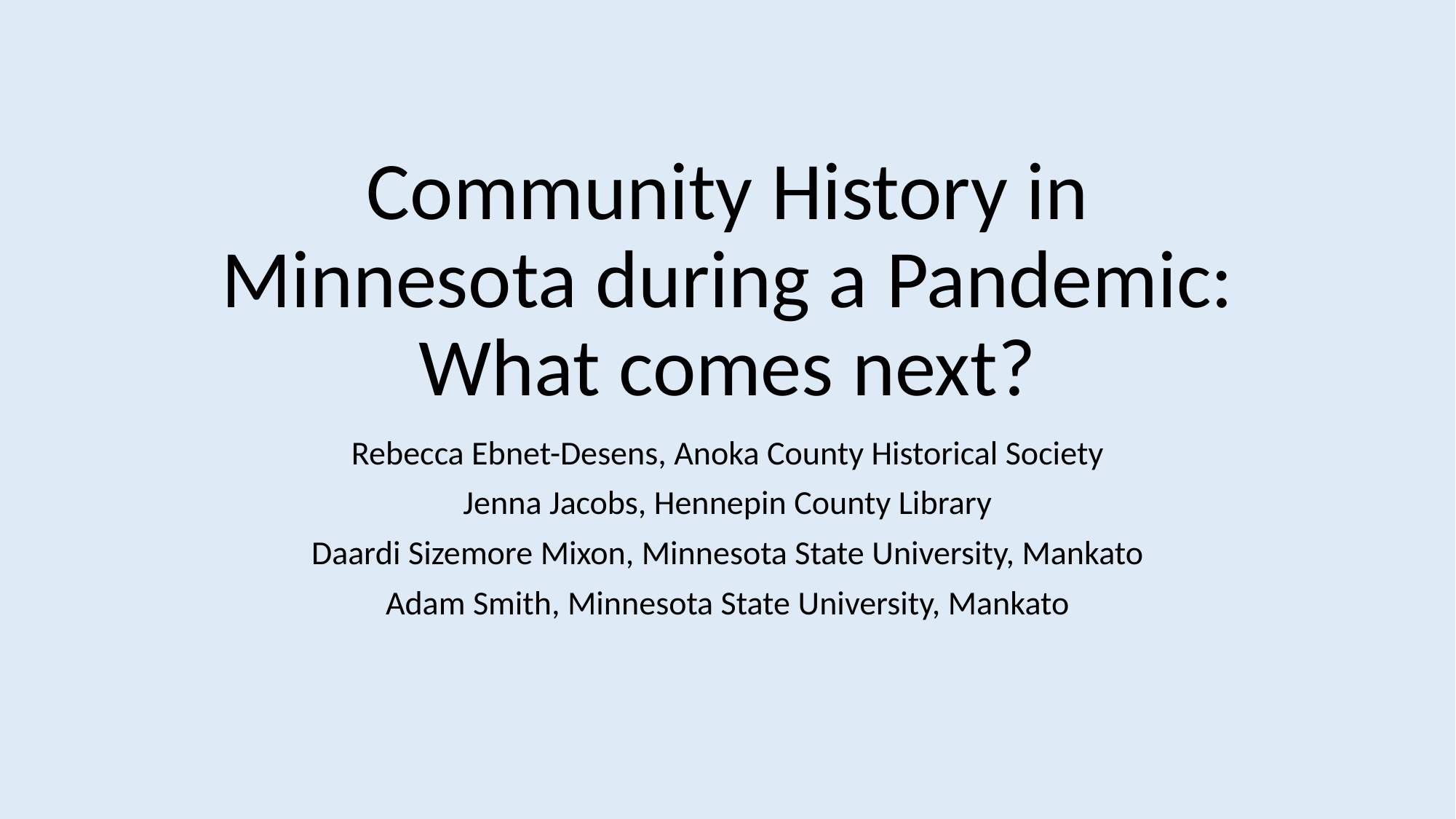

# Community History in Minnesota during a Pandemic: What comes next?
Rebecca Ebnet-Desens, Anoka County Historical Society
Jenna Jacobs, Hennepin County Library
Daardi Sizemore Mixon, Minnesota State University, Mankato
Adam Smith, Minnesota State University, Mankato